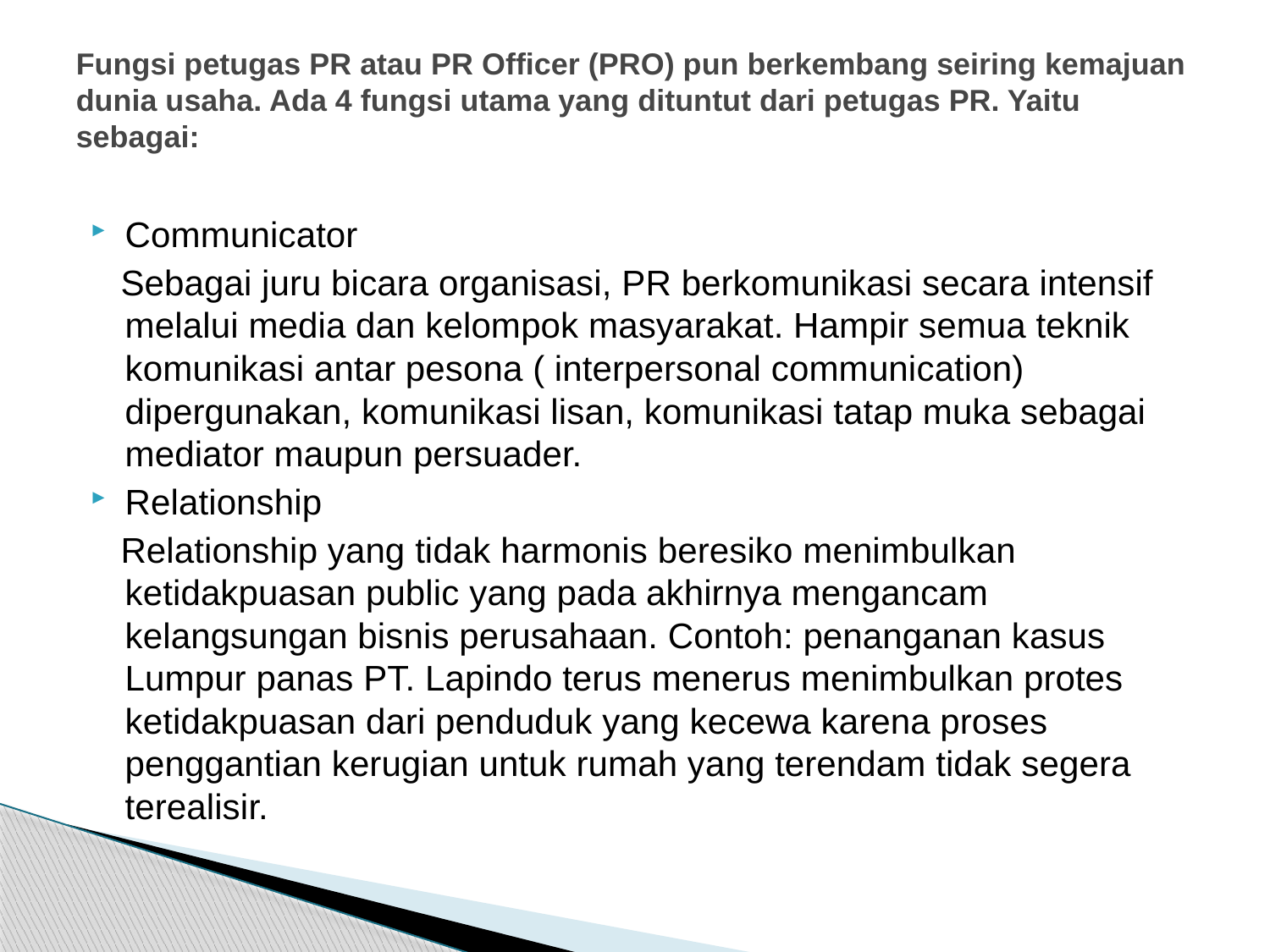

# Fungsi petugas PR atau PR Officer (PRO) pun berkembang seiring kemajuan dunia usaha. Ada 4 fungsi utama yang dituntut dari petugas PR. Yaitu sebagai:
Communicator
   Sebagai juru bicara organisasi, PR berkomunikasi secara intensif melalui media dan kelompok masyarakat. Hampir semua teknik komunikasi antar pesona ( interpersonal communication) dipergunakan, komunikasi lisan, komunikasi tatap muka sebagai mediator maupun persuader.
Relationship
   Relationship yang tidak harmonis beresiko menimbulkan ketidakpuasan public yang pada akhirnya mengancam kelangsungan bisnis perusahaan. Contoh: penanganan kasus Lumpur panas PT. Lapindo terus menerus menimbulkan protes ketidakpuasan dari penduduk yang kecewa karena proses penggantian kerugian untuk rumah yang terendam tidak segera terealisir.